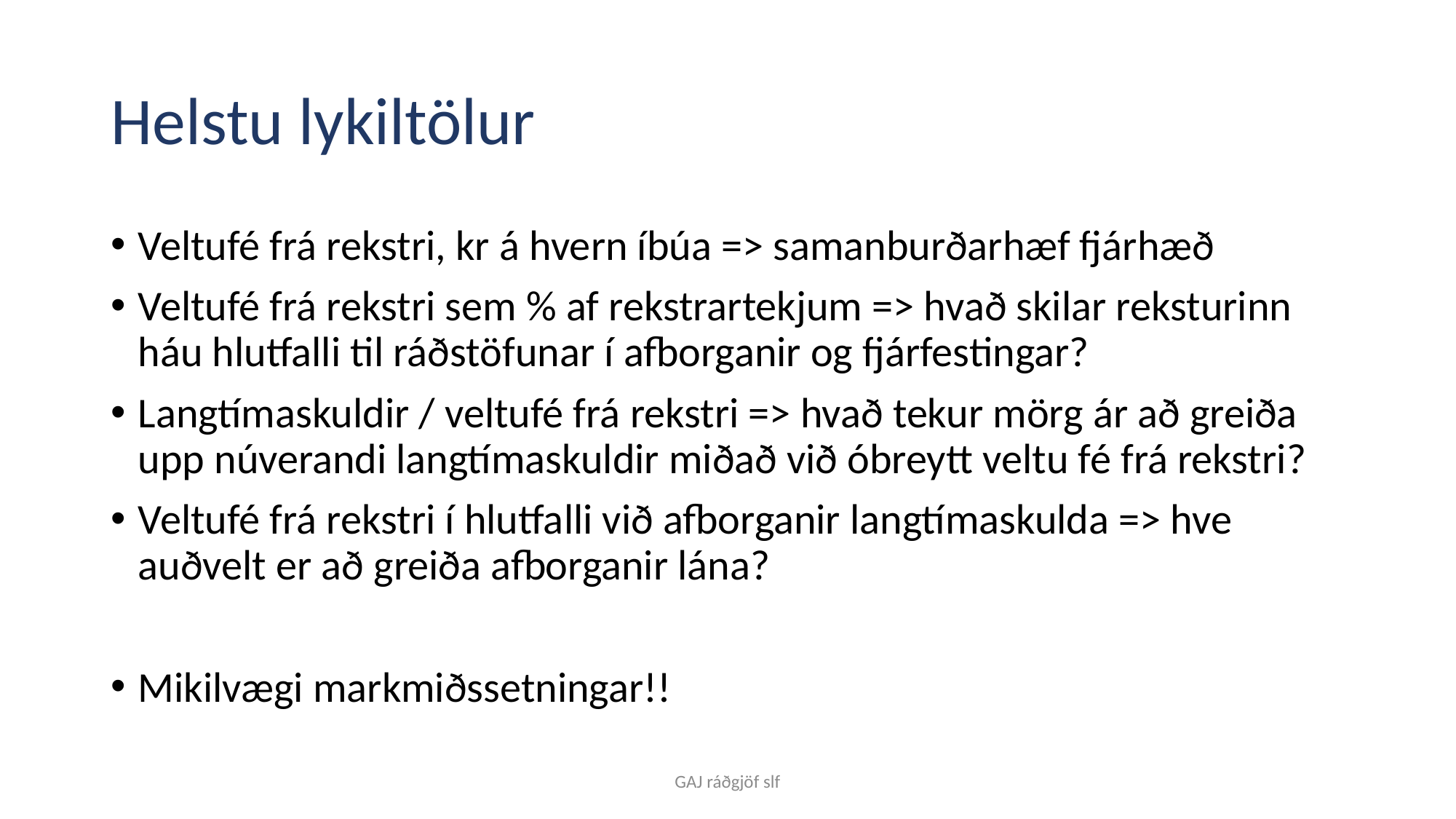

# Helstu lykiltölur
Veltufé frá rekstri, kr á hvern íbúa => samanburðarhæf fjárhæð
Veltufé frá rekstri sem % af rekstrartekjum => hvað skilar reksturinn háu hlutfalli til ráðstöfunar í afborganir og fjárfestingar?
Langtímaskuldir / veltufé frá rekstri => hvað tekur mörg ár að greiða upp núverandi langtímaskuldir miðað við óbreytt veltu fé frá rekstri?
Veltufé frá rekstri í hlutfalli við afborganir langtímaskulda => hve auðvelt er að greiða afborganir lána?

Mikilvægi markmiðssetningar!!

GAJ ráðgjöf slf